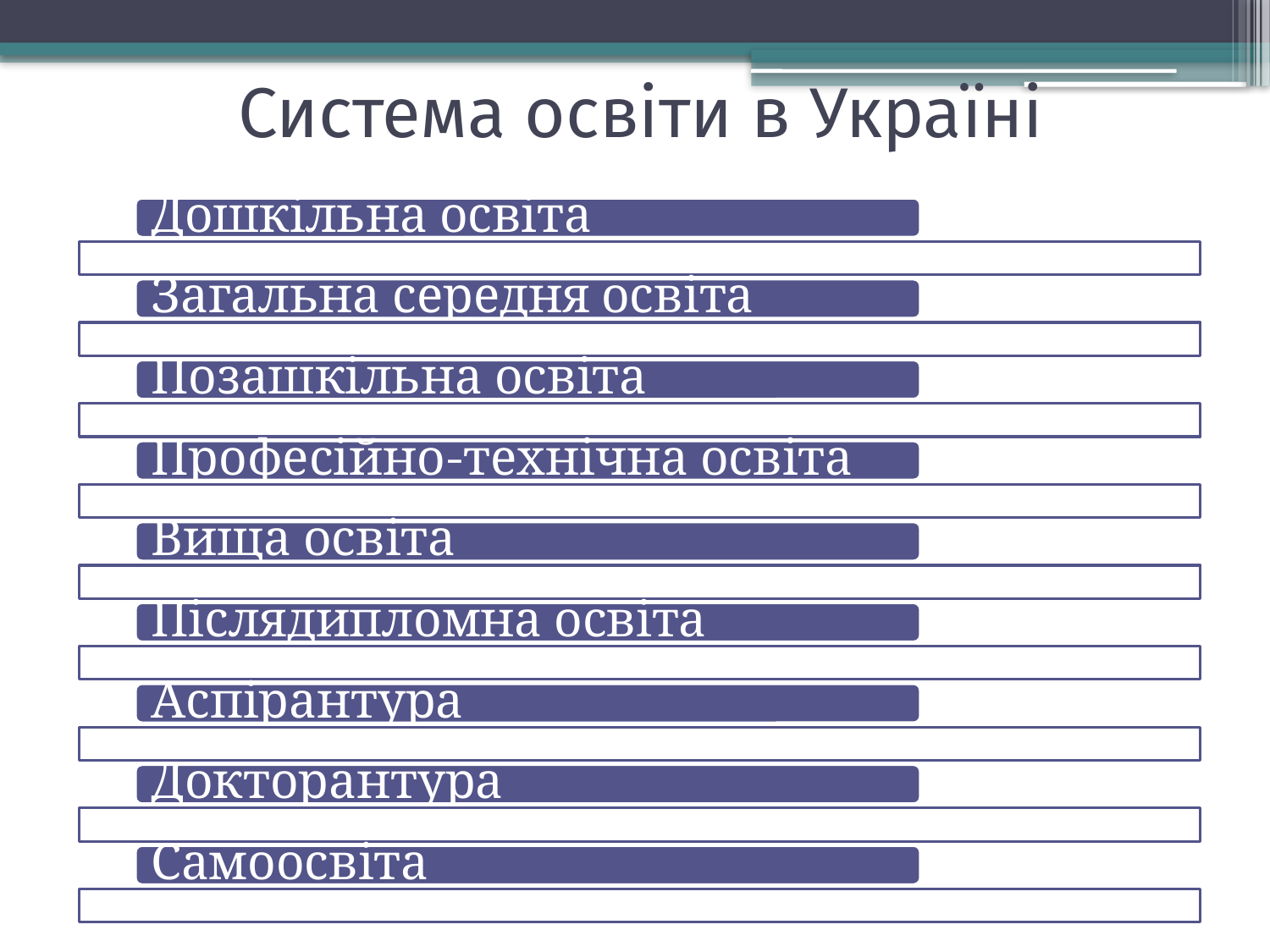

# Система освіти в Україні
Дошкільна освіта
Загальна середня освіта
Позашкільна освіта
Професійно-технічна освіта
Вища освіта
Післядипломна освіта
Аспірантура
Докторантура
Самоосвіта